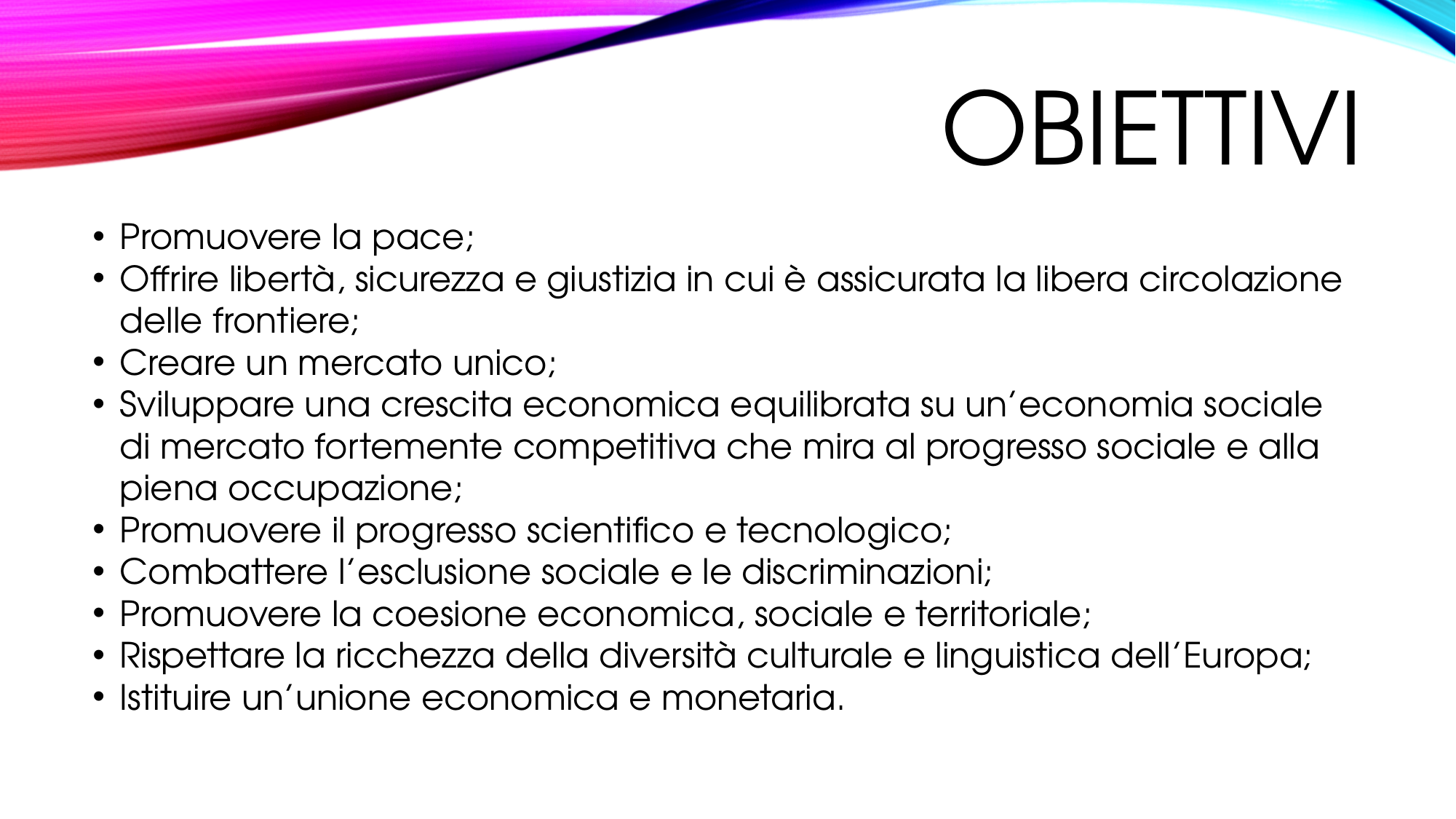

Obiettivi
Promuovere la pace;
Offrire libertà, sicurezza e giustizia in cui è assicurata la libera circolazione delle frontiere;
Creare un mercato unico;
Sviluppare una crescita economica equilibrata su un’economia sociale di mercato fortemente competitiva che mira al progresso sociale e alla piena occupazione;
Promuovere il progresso scientifico e tecnologico;
Combattere l’esclusione sociale e le discriminazioni;
Promuovere la coesione economica, sociale e territoriale;
Rispettare la ricchezza della diversità culturale e linguistica dell’Europa;
Istituire un’unione economica e monetaria.